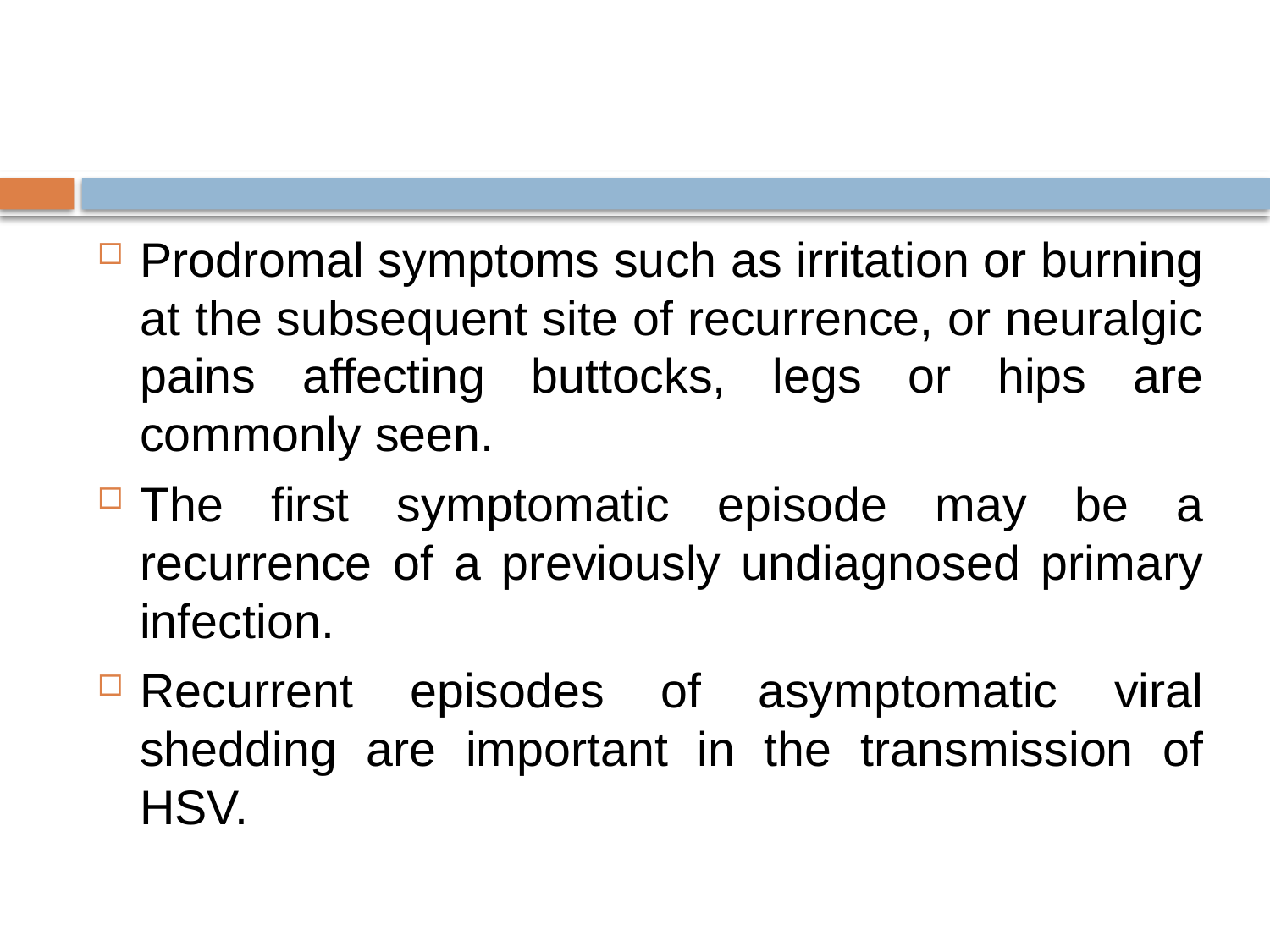

#
Prodromal symptoms such as irritation or burning at the subsequent site of recurrence, or neuralgic pains affecting buttocks, legs or hips are commonly seen.
The first symptomatic episode may be a recurrence of a previously undiagnosed primary infection.
Recurrent episodes of asymptomatic viral shedding are important in the transmission of HSV.